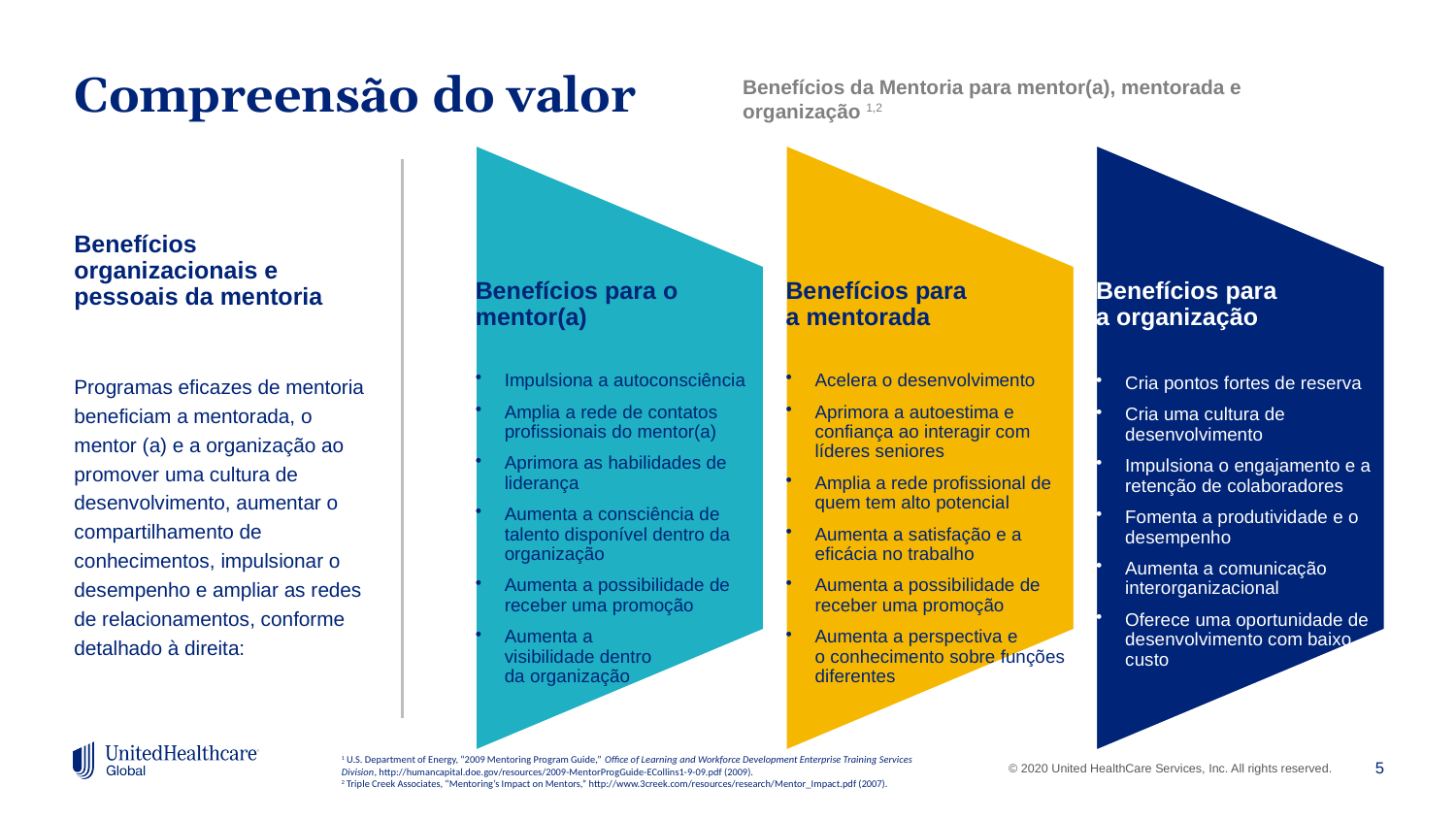

# Compreensão do valor
Benefícios da Mentoria para mentor(a), mentorada e organização 1,2
Benefícios para o
mentor(a)

Impulsiona a autoconsciência
Amplia a rede de contatos profissionais do mentor(a)
Aprimora as habilidades de liderança
Aumenta a consciência de talento disponível dentro da organização
Aumenta a possibilidade de receber uma promoção
Aumenta a
visibilidade dentro
da organização
Benefícios para
a mentorada

Acelera o desenvolvimento
Aprimora a autoestima e confiança ao interagir com líderes seniores
Amplia a rede profissional de quem tem alto potencial
Aumenta a satisfação e a eficácia no trabalho
Aumenta a possibilidade de receber uma promoção
Aumenta a perspectiva e
o conhecimento sobre funções diferentes
Benefícios para
a organização

Cria pontos fortes de reserva
Cria uma cultura de desenvolvimento
Impulsiona o engajamento e a retenção de colaboradores
Fomenta a produtividade e o desempenho
Aumenta a comunicação interorganizacional
Oferece uma oportunidade de desenvolvimento com baixo custo

Benefícios organizacionais e pessoais da mentoria

Programas eficazes de mentoria beneficiam a mentorada, o mentor (a) e a organização ao promover uma cultura de desenvolvimento, aumentar o compartilhamento de conhecimentos, impulsionar o desempenho e ampliar as redes de relacionamentos, conforme detalhado à direita:
5
1 U.S. Department of Energy, “2009 Mentoring Program Guide,” Office of Learning and Workforce Development Enterprise Training Services Division, http://humancapital.doe.gov/resources/2009-MentorProgGuide-ECollins1-9-09.pdf (2009).
2 Triple Creek Associates, “Mentoring’s Impact on Mentors,” http://www.3creek.com/resources/research/Mentor_Impact.pdf (2007).